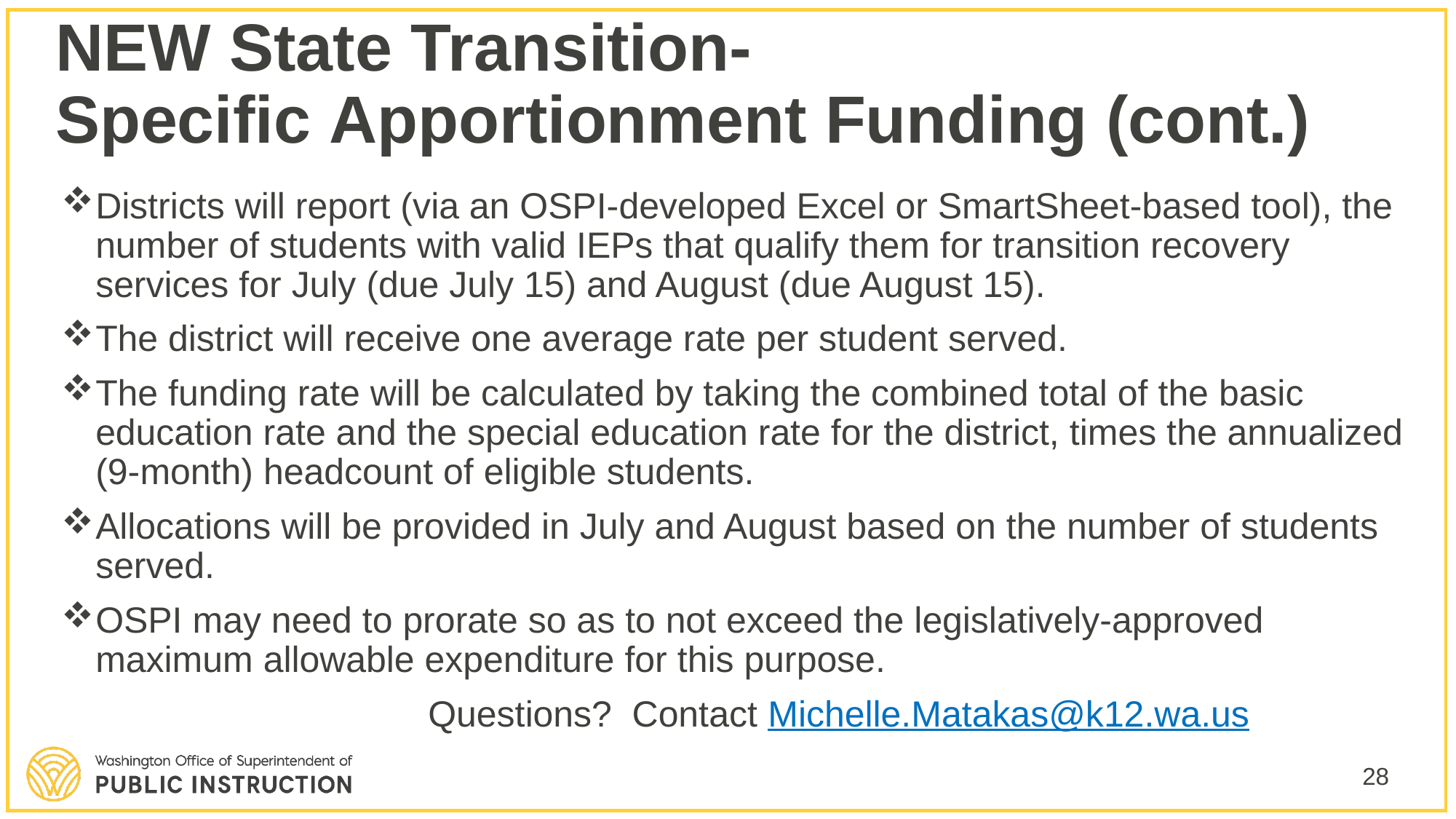

# NEW State Transition-Specific Apportionment Funding (cont.)
Districts will report (via an OSPI-developed Excel or SmartSheet-based tool), the number of students with valid IEPs that qualify them for transition recovery services for July (due July 15) and August (due August 15).
The district will receive one average rate per student served.
The funding rate will be calculated by taking the combined total of the basic education rate and the special education rate for the district, times the annualized (9-month) headcount of eligible students.
Allocations will be provided in July and August based on the number of students served.
OSPI may need to prorate so as to not exceed the legislatively-approved maximum allowable expenditure for this purpose.
                                    Questions?  Contact Michelle.Matakas@k12.wa.us

28